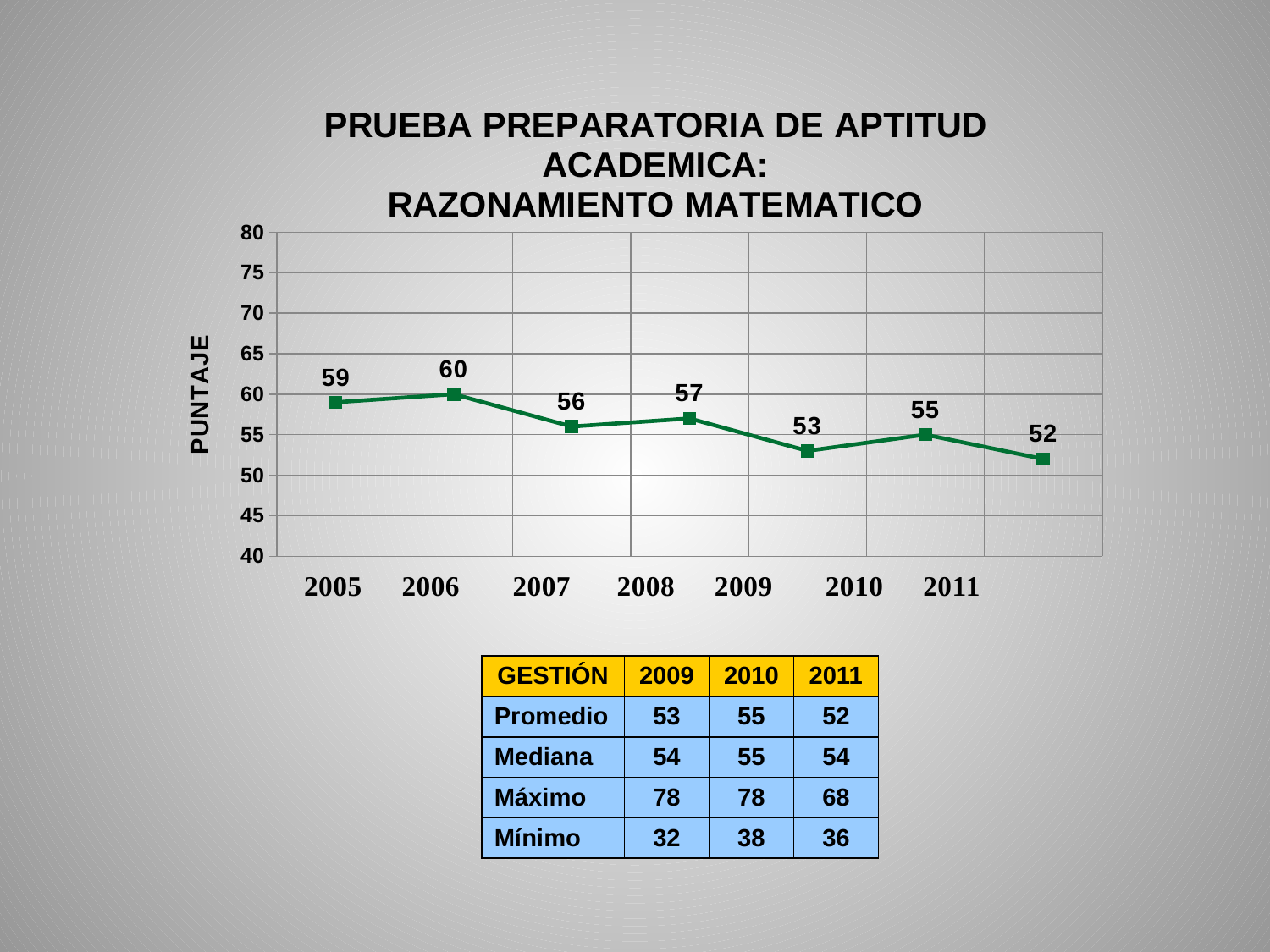

### Chart: PRUEBA PREPARATORIA DE APTITUD ACADEMICA:
RAZONAMIENTO MATEMATICO

| Category |  |
|---|---|
| GESTIÓN | 2009 | 2010 | 2011 |
| --- | --- | --- | --- |
| Promedio | 53 | 55 | 52 |
| Mediana | 54 | 55 | 54 |
| Máximo | 78 | 78 | 68 |
| Mínimo | 32 | 38 | 36 |